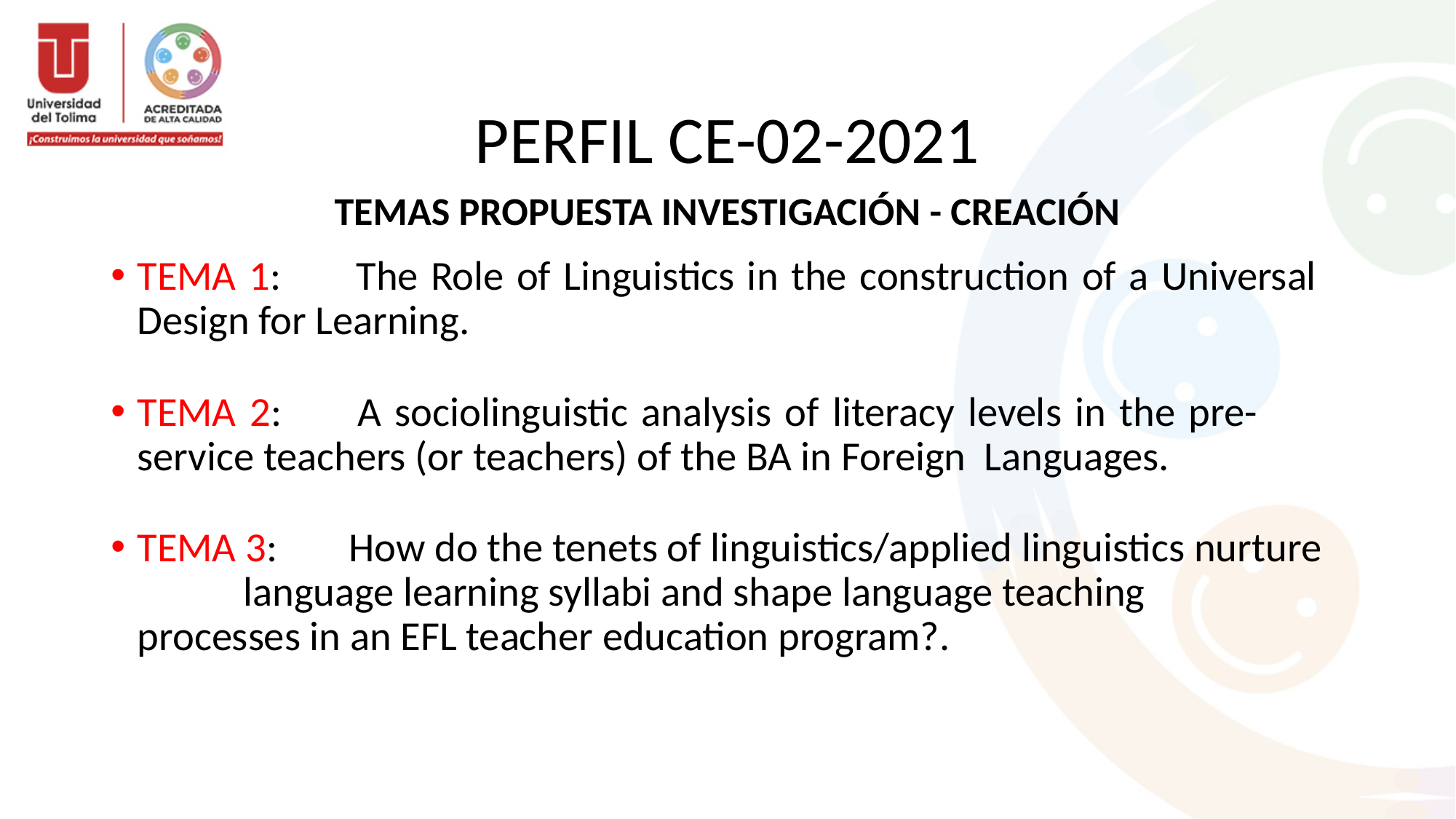

# PERFIL CE-02-2021
TEMAS PROPUESTA INVESTIGACIÓN - CREACIÓN

TEMA 1: 	The Role of Linguistics in the construction of a Universal 			Design for Learning.

TEMA 2: 	A sociolinguistic analysis of literacy levels in the pre-			service teachers (or teachers) of the BA in Foreign 				Languages.

TEMA 3: 	How do the tenets of linguistics/applied linguistics nurture 		language learning syllabi and shape language teaching 			processes in an EFL teacher education program?.